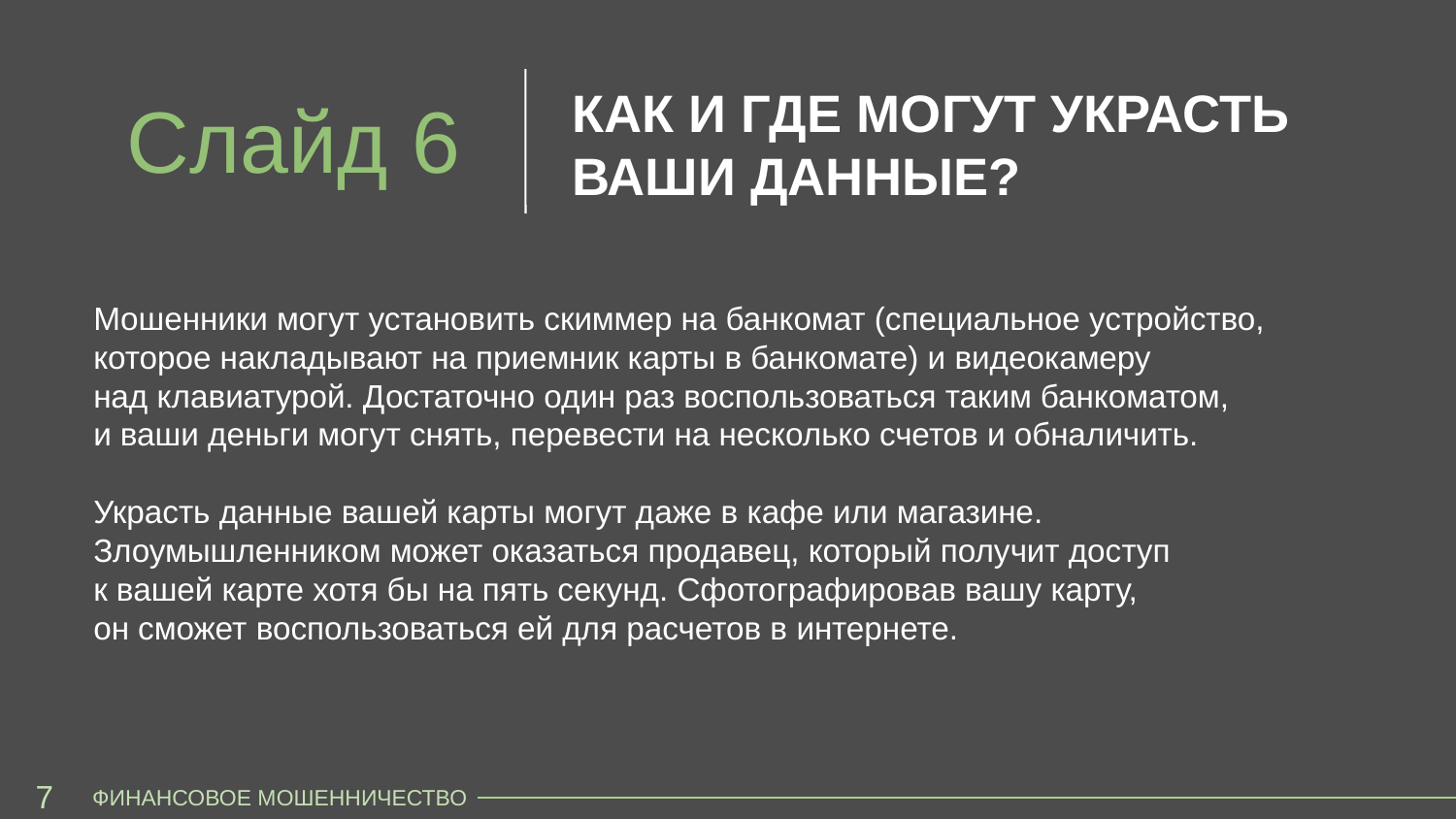

КАК И ГДЕ МОГУТ УКРАСТЬ ВАШИ ДАННЫЕ?

Слайд 6
Мошенники могут установить скиммер на банкомат (специальное устройство, которое накладывают на приемник карты в банкомате) и видеокамеру
над клавиатурой. Достаточно один раз воспользоваться таким банкоматом,
и ваши деньги могут снять, перевести на несколько счетов и обналичить.

Украсть данные вашей карты могут даже в кафе или магазине. Злоумышленником может оказаться продавец, который получит доступ
к вашей карте хотя бы на пять секунд. Сфотографировав вашу карту,
он сможет воспользоваться ей для расчетов в интернете.
Как?
С помощью онлайн-сервисов, приложений на телефоне или
на бумаге.
Сколько?
2–3 месяцев хватит, чтобы составить картину доходов и трат.
7
ФИНАНСОВОЕ МОШЕННИЧЕСТВО